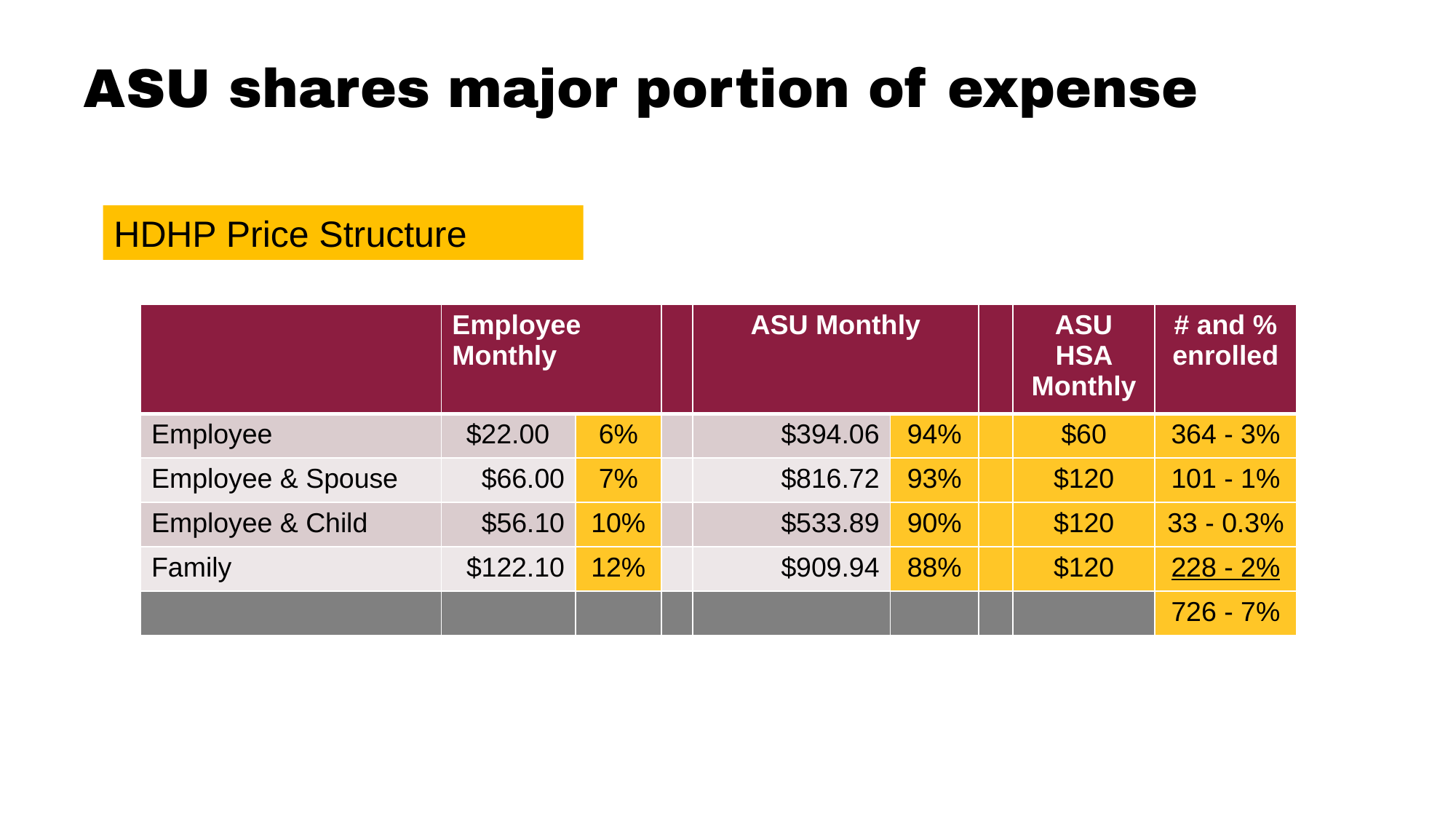

# ASU shares major portion of expense
HDHP Price Structure
|  | Employee Monthly |  |  | ASU Monthly |  |  | ASU HSA Monthly | # and % enrolled |
| --- | --- | --- | --- | --- | --- | --- | --- | --- |
| Employee | $22.00 | 6% |  | $394.06 | 94% |  | $60 | 364 - 3% |
| Employee & Spouse | $66.00 | 7% |  | $816.72 | 93% |  | $120 | 101 - 1% |
| Employee & Child | $56.10 | 10% |  | $533.89 | 90% |  | $120 | 33 - 0.3% |
| Family | $122.10 | 12% |  | $909.94 | 88% |  | $120 | 228 - 2% |
|  |  |  |  |  |  |  |  | 726 - 7% |